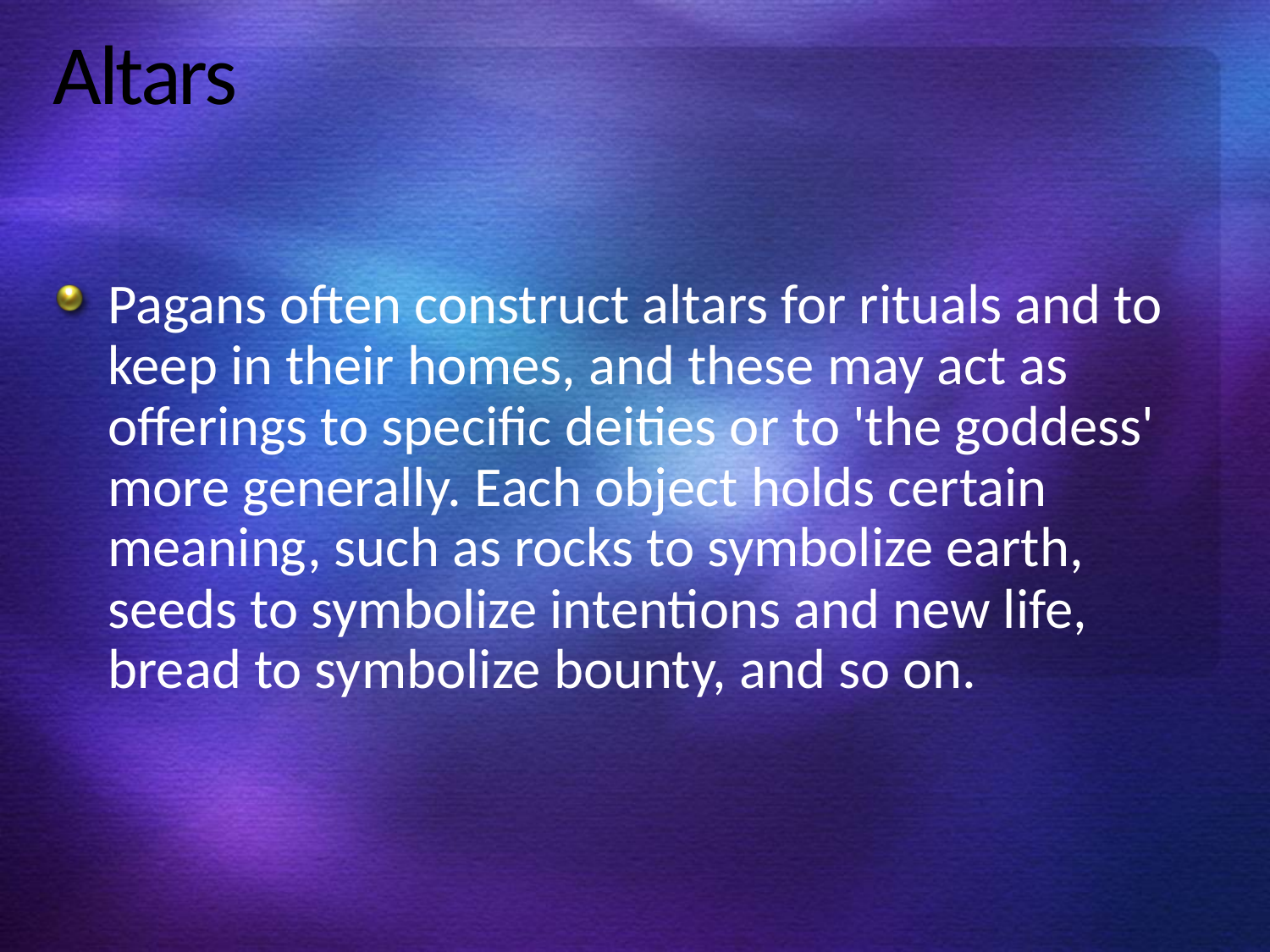

# Altars

Pagans often construct altars for rituals and to keep in their homes, and these may act as offerings to specific deities or to 'the goddess' more generally. Each object holds certain meaning, such as rocks to symbolize earth, seeds to symbolize intentions and new life, bread to symbolize bounty, and so on.